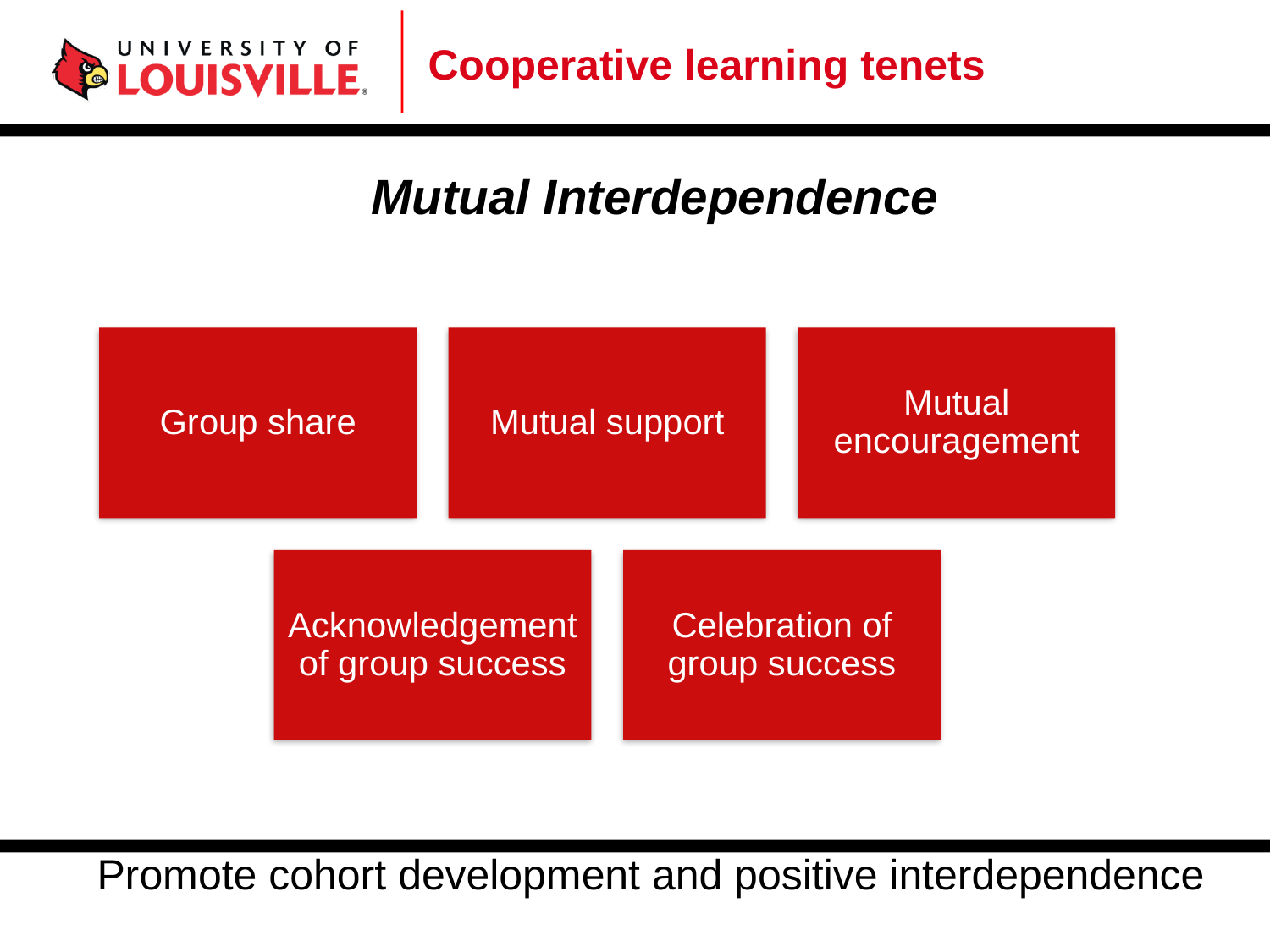

Cooperative learning tenets
Mutual Interdependence
Group share
Mutual support
Mutual encouragement
Acknowledgement of group success
Celebration of group success
Promote cohort development and positive interdependence